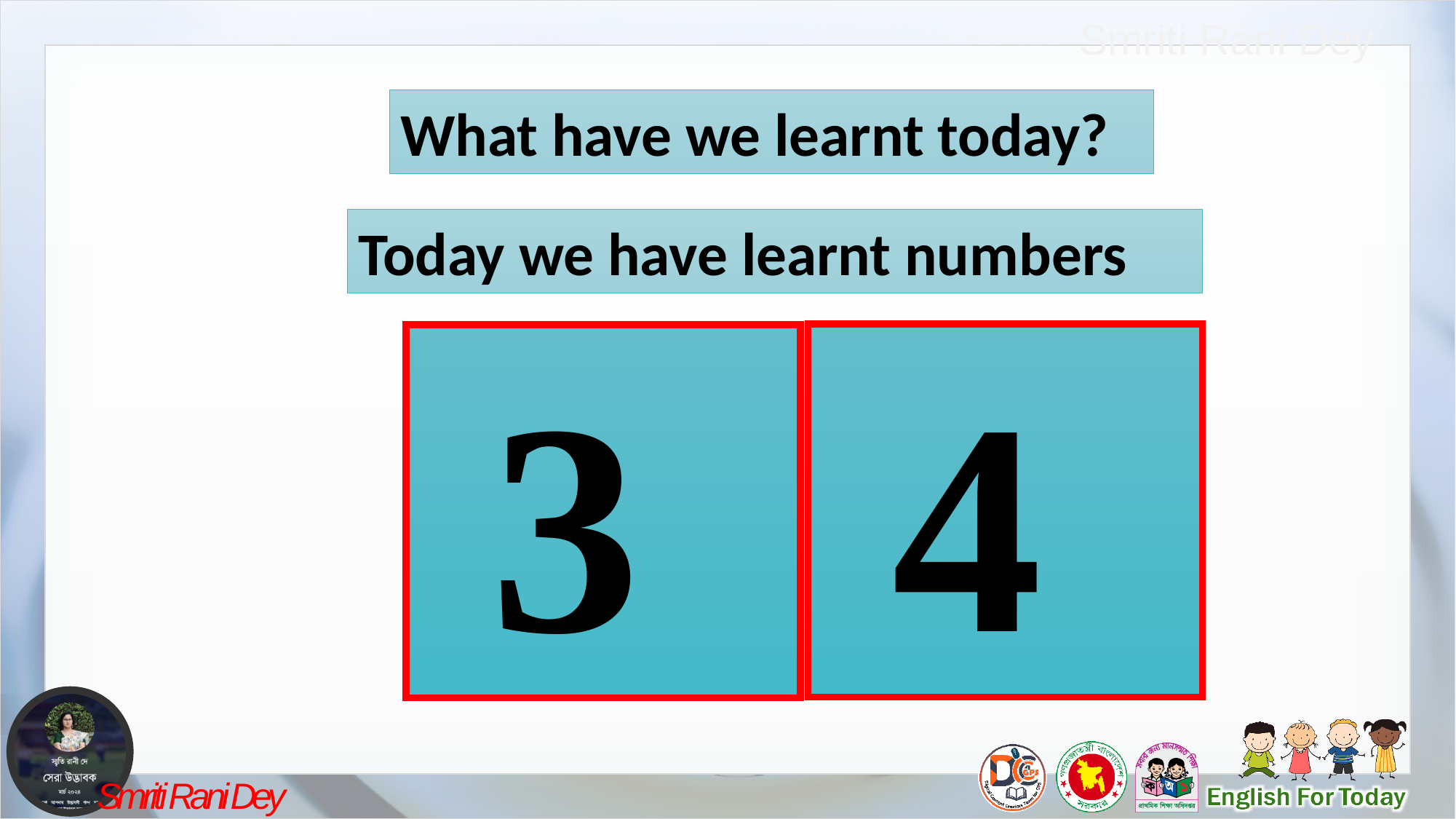

What have we learnt today?
Today we have learnt numbers
4
3